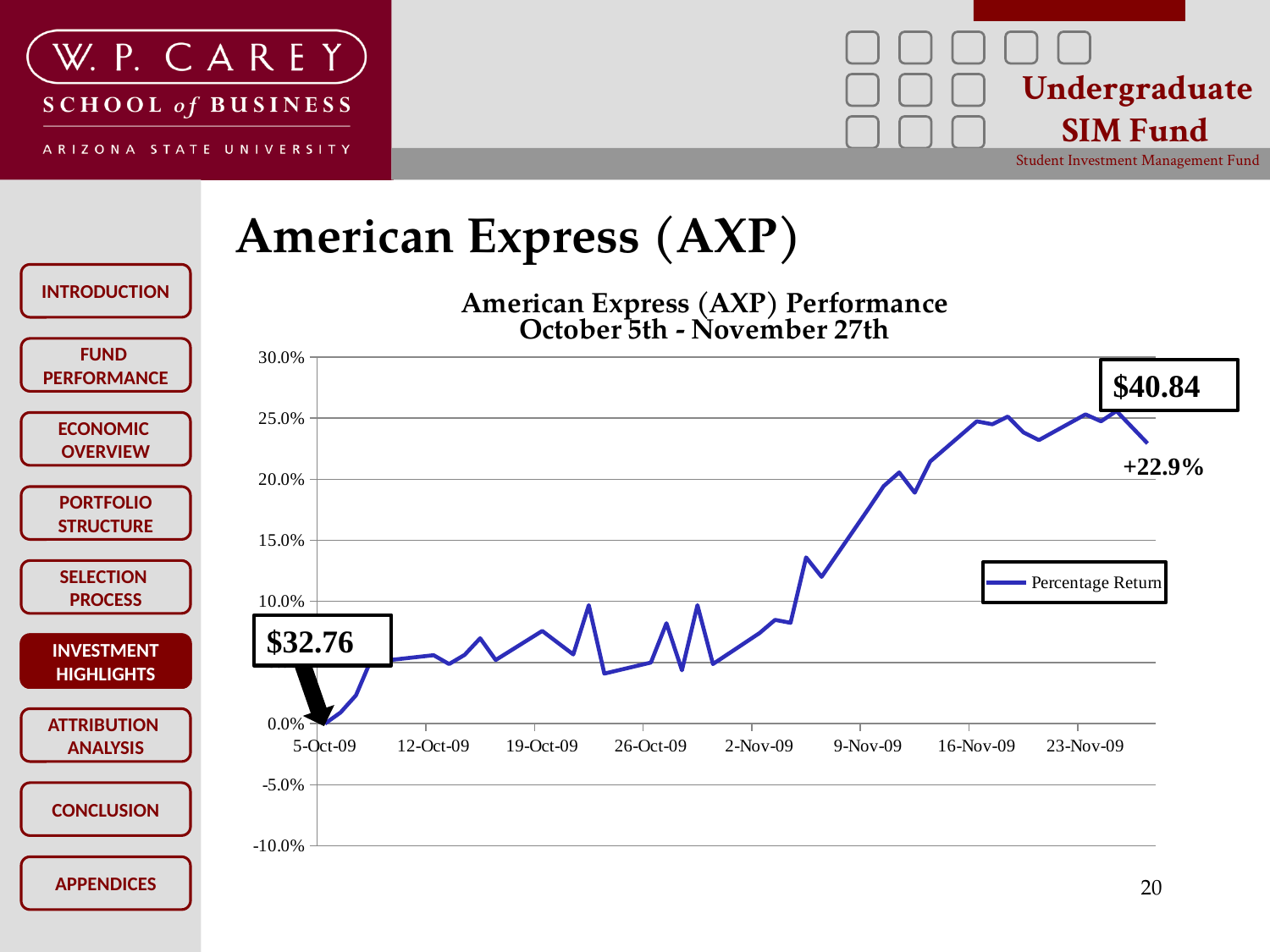

# American Express (AXP)

### Chart: American Express (AXP) Performance
October 5th - November 27th

| Category | Percentage Return |
|---|---|
| 40091 | 0.0 |
| 40092 | 0.009030704394942952 |
| 40093 | 0.023178807947019882 |
| 40094 | 0.052980132450331376 |
| 40095 | 0.05177603853100533 |
| 40098 | 0.05599036724864569 |
| 40099 | 0.04876580373269129 |
| 40100 | 0.056291390728477 |
| 40101 | 0.06983744732089141 |
| 40102 | 0.05207706201083708 |
| 40105 | 0.07585791691751993 |
| 40106 | 0.06622516556291376 |
| 40107 | 0.05659241420830855 |
| 40108 | 0.09692956050571955 |
| 40109 | 0.04093919325707397 |
| 40112 | 0.04996989765201704 |
| 40113 | 0.08217940999397971 |
| 40114 | 0.043648404575556875 |
| 40115 | 0.09692956050571955 |
| 40116 | 0.04876580373269129 |
| 40119 | 0.07405177603853136 |
| 40120 | 0.08488862131246253 |
| 40121 | 0.08248043347381091 |
| 40122 | 0.13606261288380495 |
| 40123 | 0.1201083684527394 |
| 40126 | 0.17549668874172258 |
| 40127 | 0.19446116797110174 |
| 40128 | 0.20559903672486518 |
| 40129 | 0.18904274533413662 |
| 40130 | 0.21462974111980748 |
| 40133 | 0.2474413004214341 |
| 40134 | 0.24503311258278196 |
| 40135 | 0.2513546056592433 |
| 40136 | 0.23841059602649112 |
| 40137 | 0.2320891029500302 |
| 40140 | 0.2531607465382298 |
| 40141 | 0.2474413004214341 |
| 40142 | 0.25586995785671285 |
| 40144 | 0.22937989163154737 |
$40.84
+22.9%
$32.76
INVESTMENT
HIGHLIGHTS

20